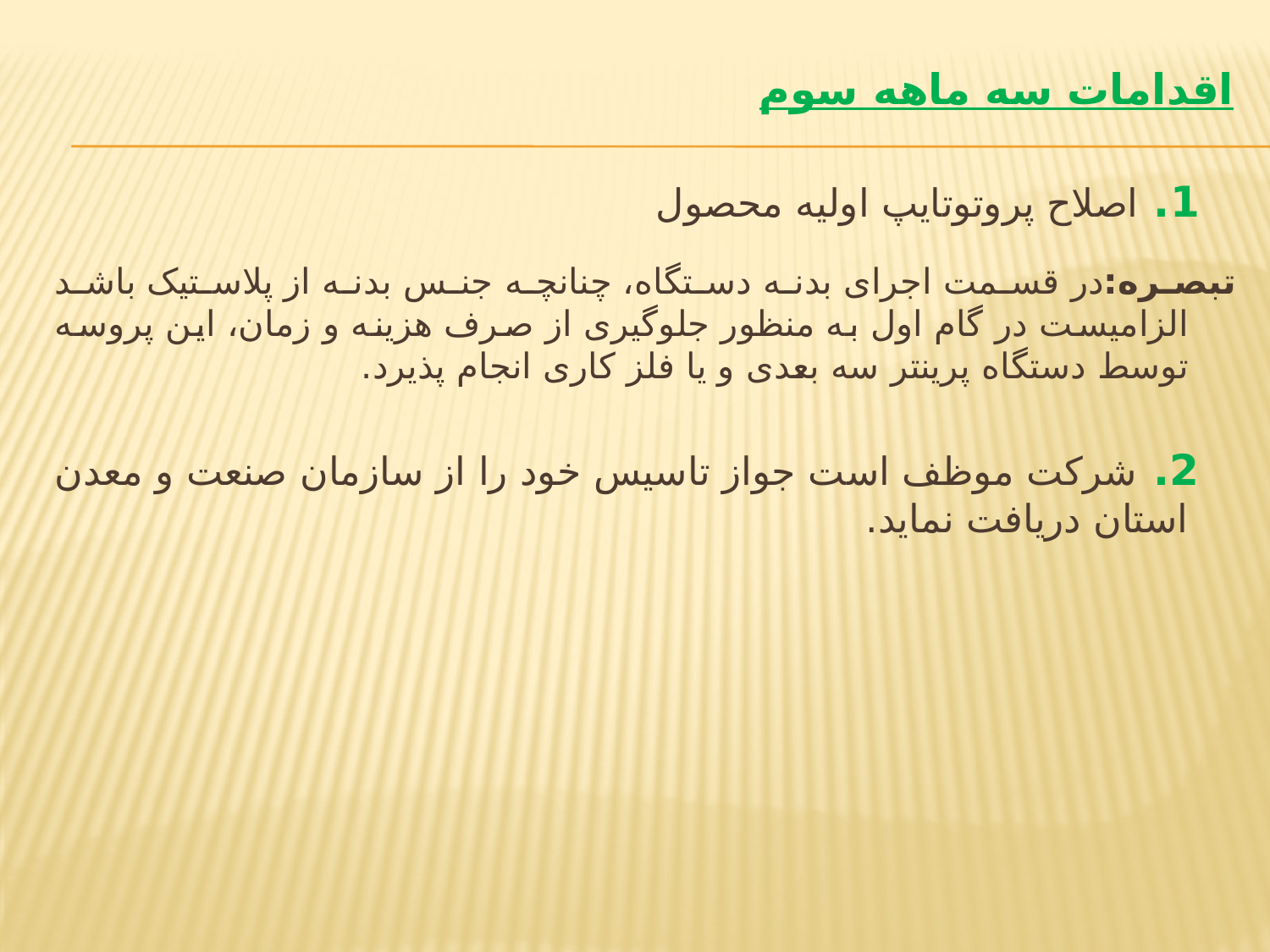

# اقدامات سه ماهه سوم
   1. اصلاح پروتوتایپ اولیه محصول

تبصره:در قسمت اجرای بدنه دستگاه، چنانچه جنس بدنه از پلاستیک باشد الزامیست در گام اول به منظور جلوگیری از صرف هزینه و زمان، این پروسه توسط دستگاه پرینتر سه بعدی و یا فلز کاری انجام پذیرد.

   2. شرکت موظف است جواز تاسیس خود را از سازمان صنعت و معدن استان دریافت نماید.